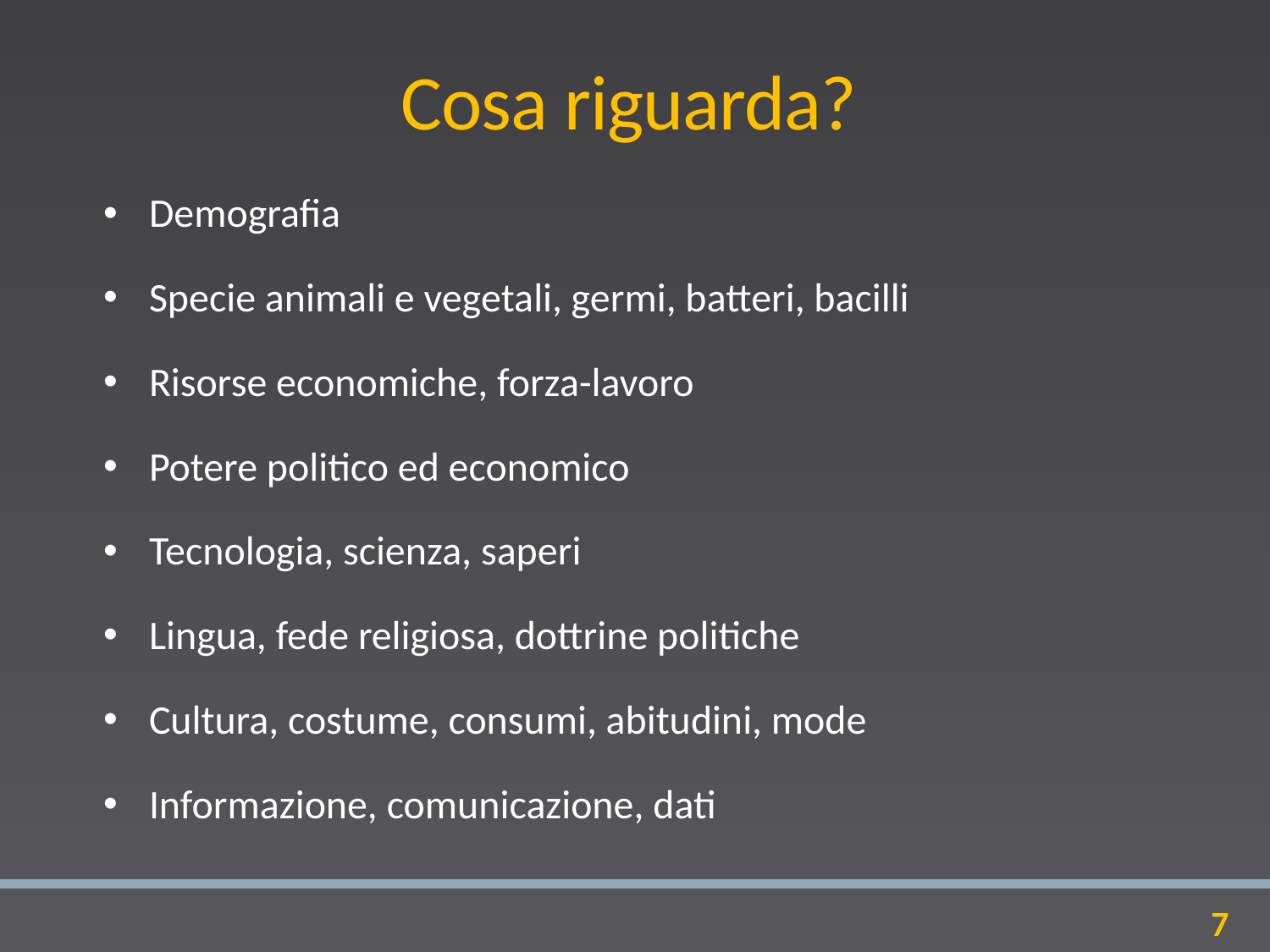

# Cosa riguarda?
Demografia
Specie animali e vegetali, germi, batteri, bacilli
Risorse economiche, forza-lavoro
Potere politico ed economico
Tecnologia, scienza, saperi
Lingua, fede religiosa, dottrine politiche
Cultura, costume, consumi, abitudini, mode
Informazione, comunicazione, dati
7